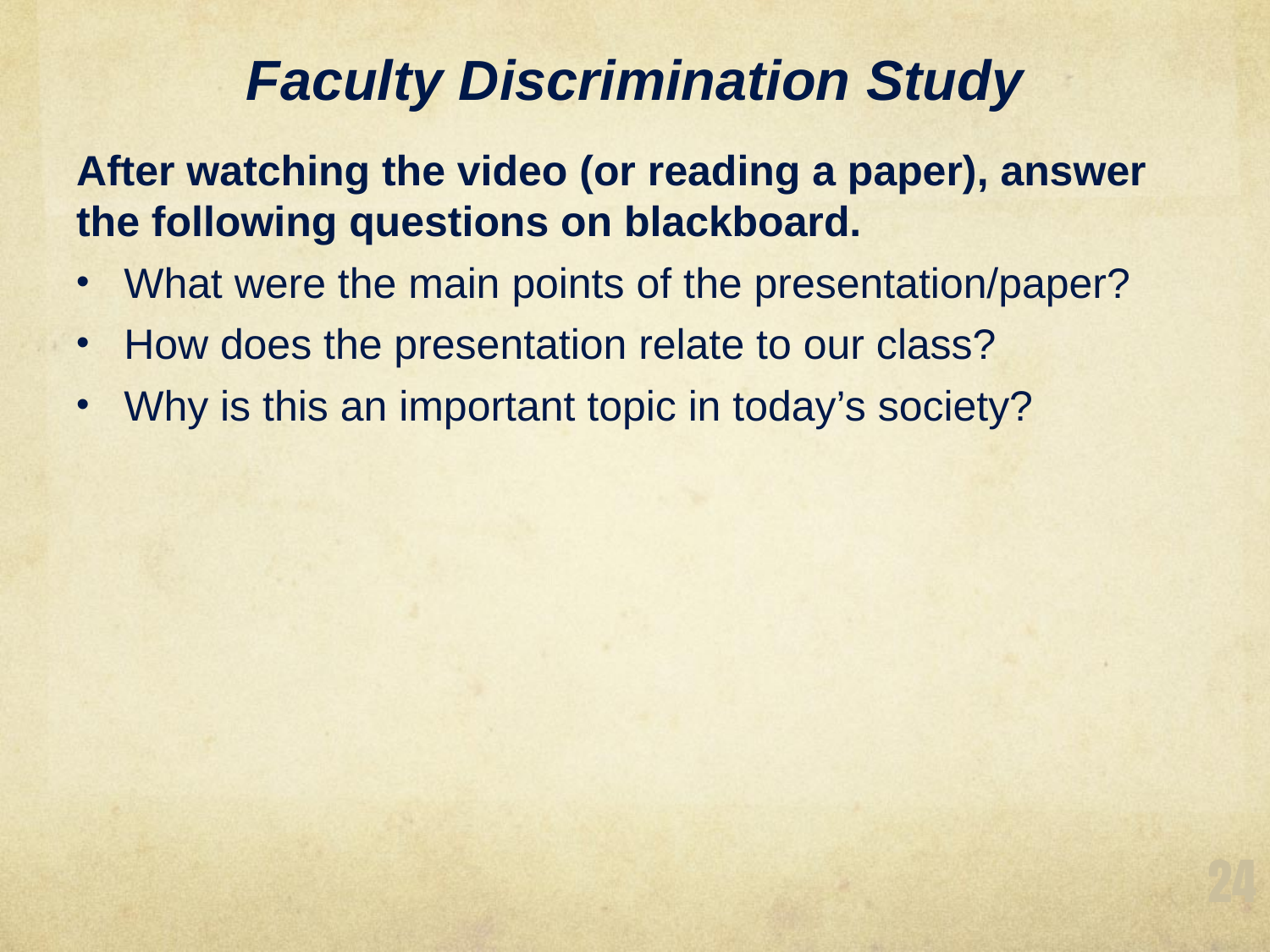

# Faculty Discrimination Study
After watching the video (or reading a paper), answer the following questions on blackboard.
What were the main points of the presentation/paper?
How does the presentation relate to our class?
Why is this an important topic in today’s society?

24